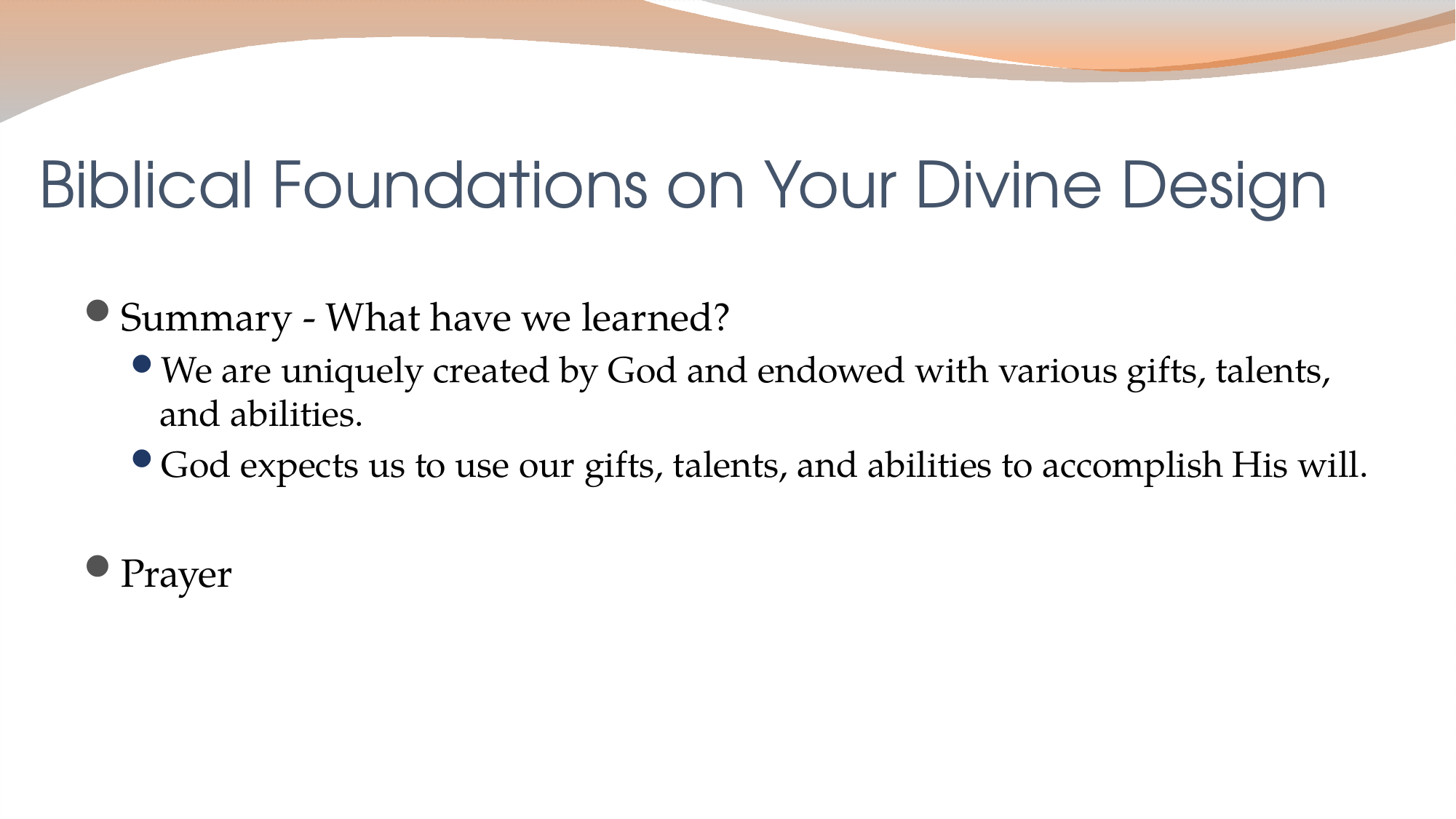

# Biblical Foundations on Your Divine Design

Summary - What have we learned?
We are uniquely created by God and endowed with various gifts, talents, and abilities.
God expects us to use our gifts, talents, and abilities to accomplish His will.

Prayer